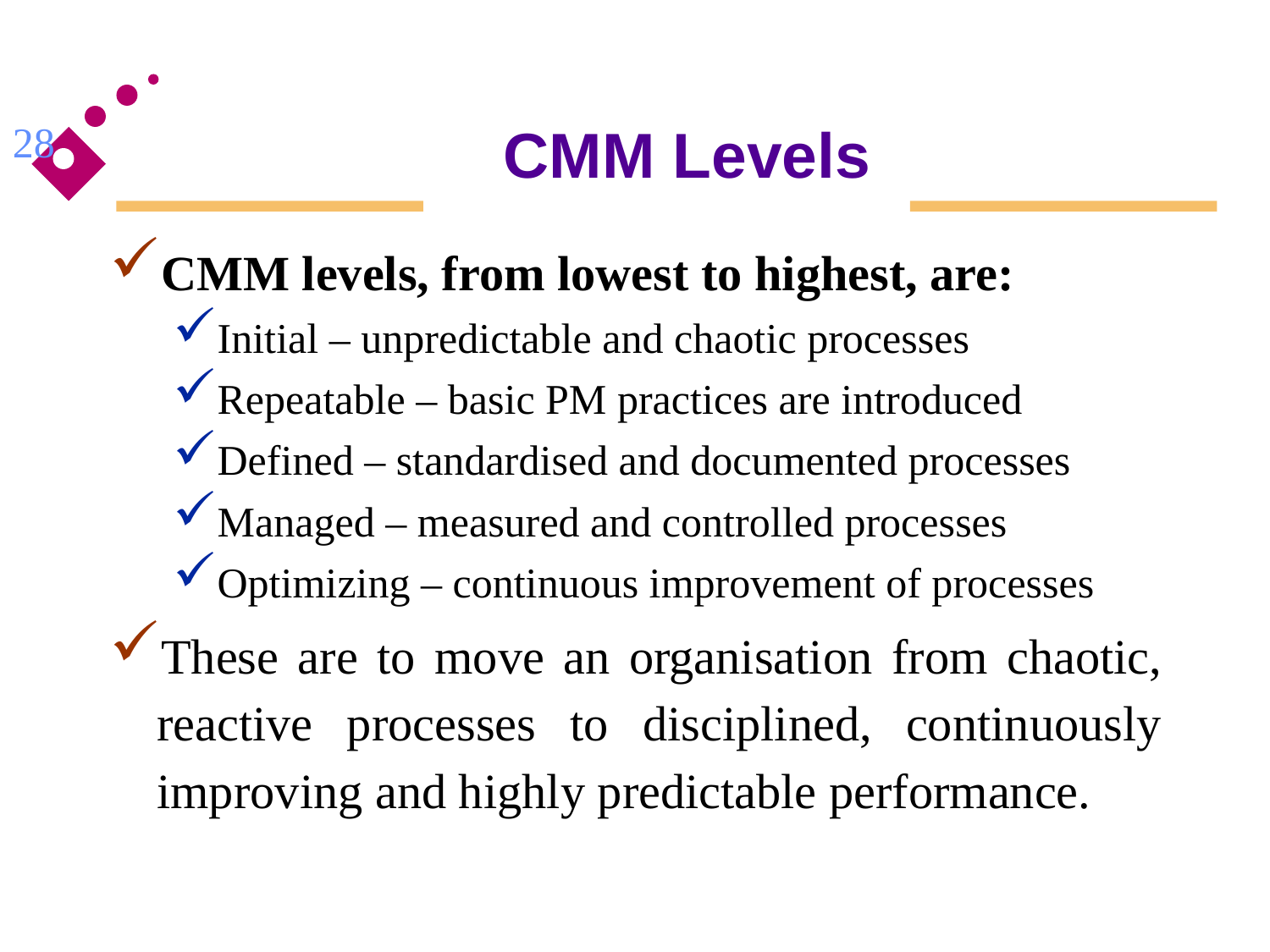

# CMM Levels
28
CMM levels, from lowest to highest, are:
Initial – unpredictable and chaotic processes
Repeatable – basic PM practices are introduced
Defined – standardised and documented processes
Managed – measured and controlled processes
Optimizing – continuous improvement of processes
These are to move an organisation from chaotic, reactive processes to disciplined, continuously improving and highly predictable performance.